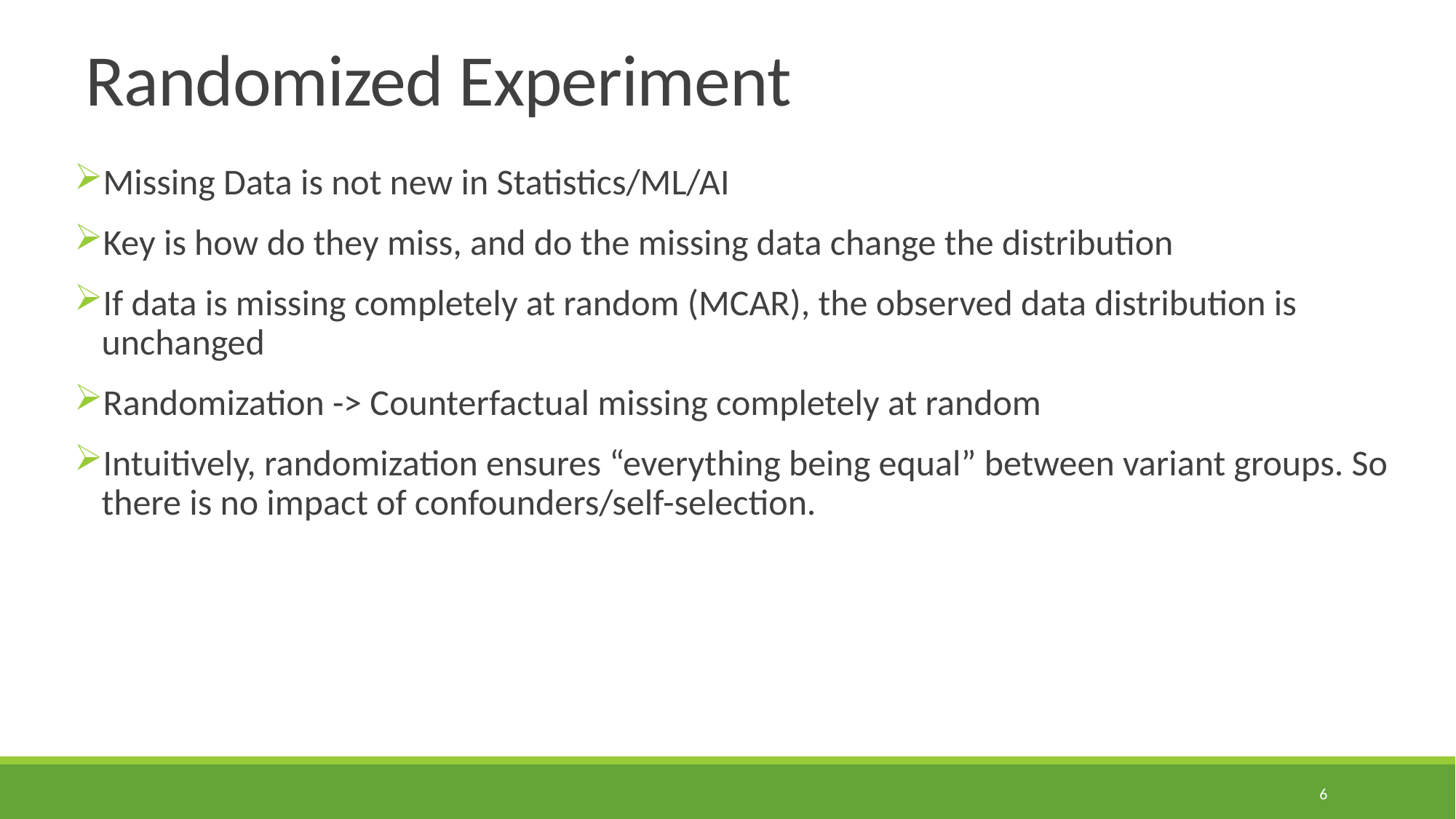

# Randomized Experiment
Missing Data is not new in Statistics/ML/AI
Key is how do they miss, and do the missing data change the distribution
If data is missing completely at random (MCAR), the observed data distribution is unchanged
Randomization -> Counterfactual missing completely at random
Intuitively, randomization ensures “everything being equal” between variant groups. So there is no impact of confounders/self-selection.

6